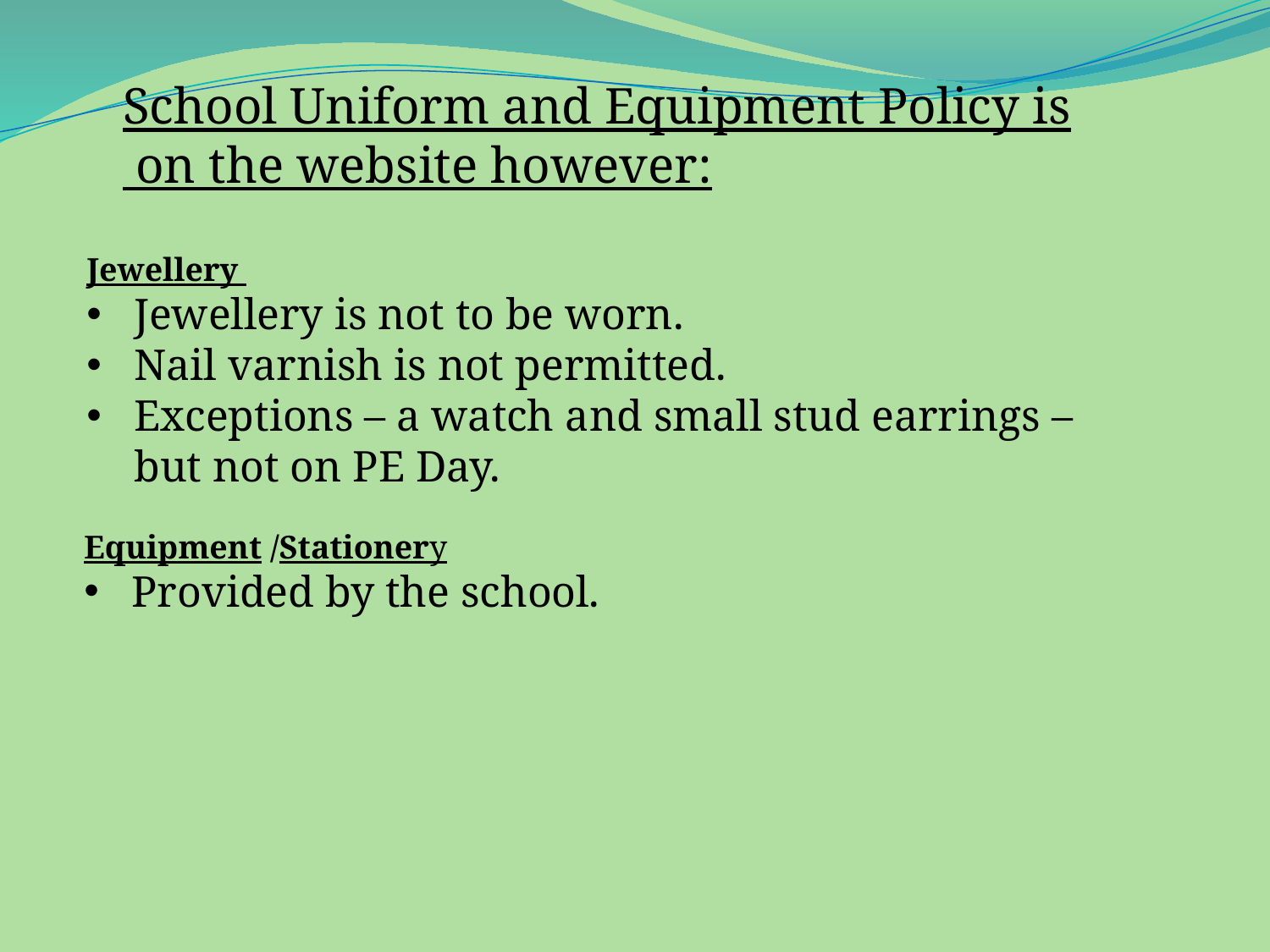

School Uniform and Equipment Policy is
 on the website however:
Jewellery
Jewellery is not to be worn.
Nail varnish is not permitted.
Exceptions – a watch and small stud earrings – but not on PE Day.

Equipment /Stationery
Provided by the school.